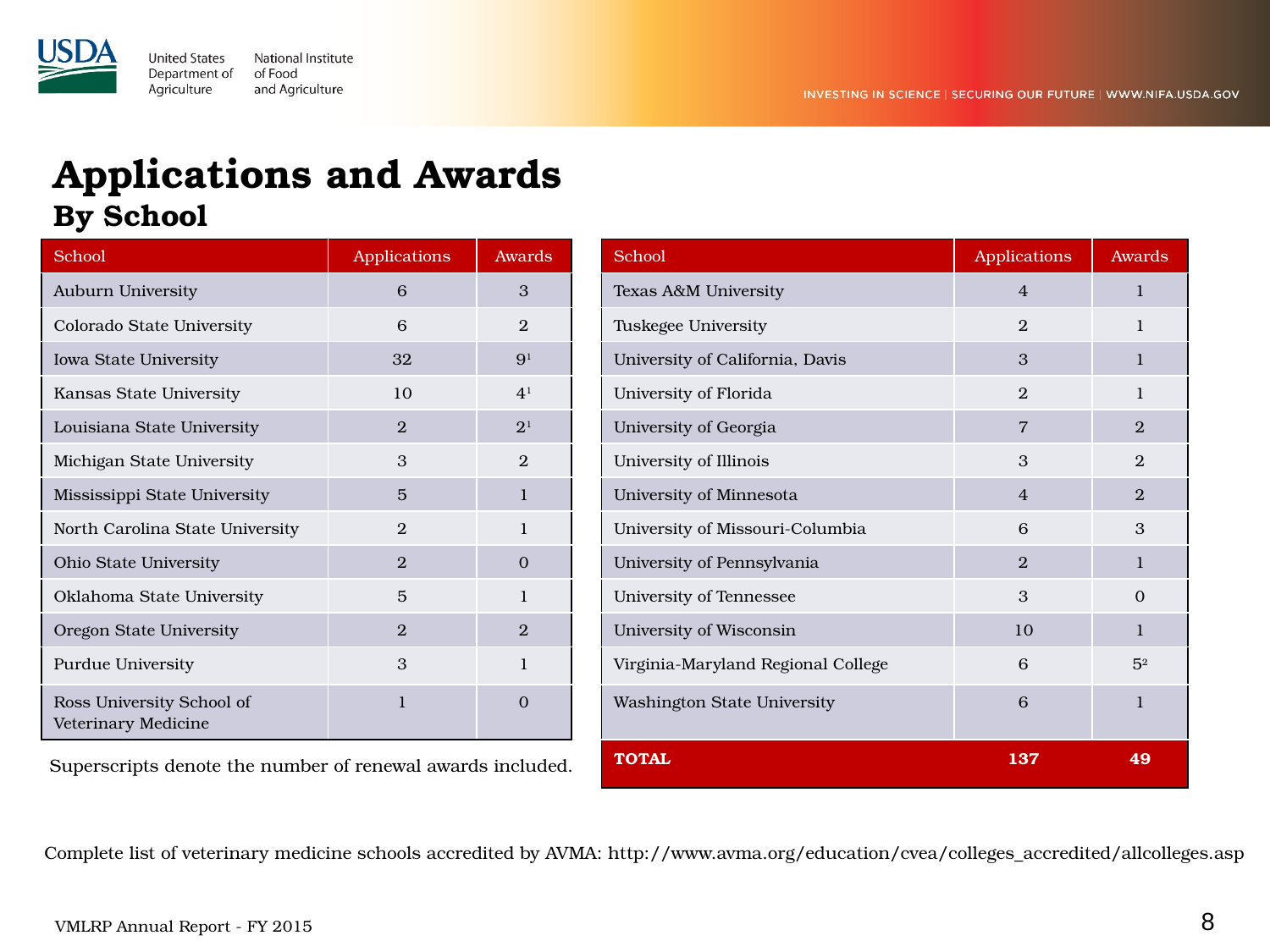

# Applications and Awards By School
| School | Applications | Awards |  | School | Applications | Awards |
| --- | --- | --- | --- | --- | --- | --- |
| Auburn University | 6 | 3 |  | Texas A&M University | 4 | 1 |
| Colorado State University | 6 | 2 |  | Tuskegee University | 2 | 1 |
| Iowa State University | 32 | 91 |  | University of California, Davis | 3 | 1 |
| Kansas State University | 10 | 41 |  | University of Florida | 2 | 1 |
| Louisiana State University | 2 | 21 |  | University of Georgia | 7 | 2 |
| Michigan State University | 3 | 2 |  | University of Illinois | 3 | 2 |
| Mississippi State University | 5 | 1 |  | University of Minnesota | 4 | 2 |
| North Carolina State University | 2 | 1 |  | University of Missouri-Columbia | 6 | 3 |
| Ohio State University | 2 | 0 |  | University of Pennsylvania | 2 | 1 |
| Oklahoma State University | 5 | 1 |  | University of Tennessee | 3 | 0 |
| Oregon State University | 2 | 2 |  | University of Wisconsin | 10 | 1 |
| Purdue University | 3 | 1 |  | Virginia-Maryland Regional College | 6 | 52 |
| Ross University School of Veterinary Medicine | 1 | 0 |  | Washington State University | 6 | 1 |
|  |  |  |  | TOTAL | 137 | 49 |
Superscripts denote the number of renewal awards included.
Complete list of veterinary medicine schools accredited by AVMA: http://www.avma.org/education/cvea/colleges_accredited/allcolleges.asp
8